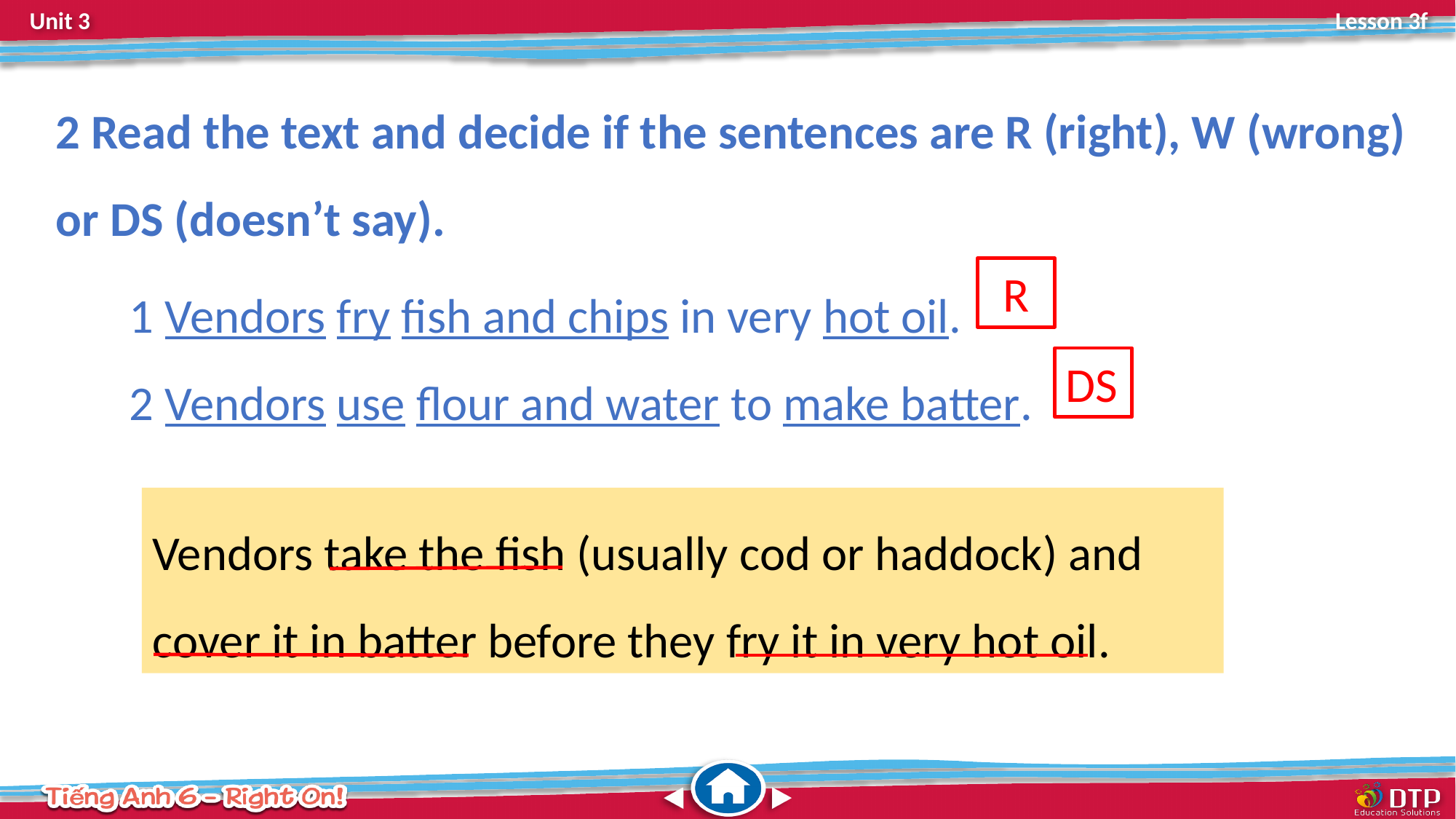

2 Read the text and decide if the sentences are R (right), W (wrong) or DS (doesn’t say).
1 Vendors fry fish and chips in very hot oil.
2 Vendors use flour and water to make batter.

R
DS
Vendors take the fish (usually cod or haddock) and cover it in batter before they fry it in very hot oil.